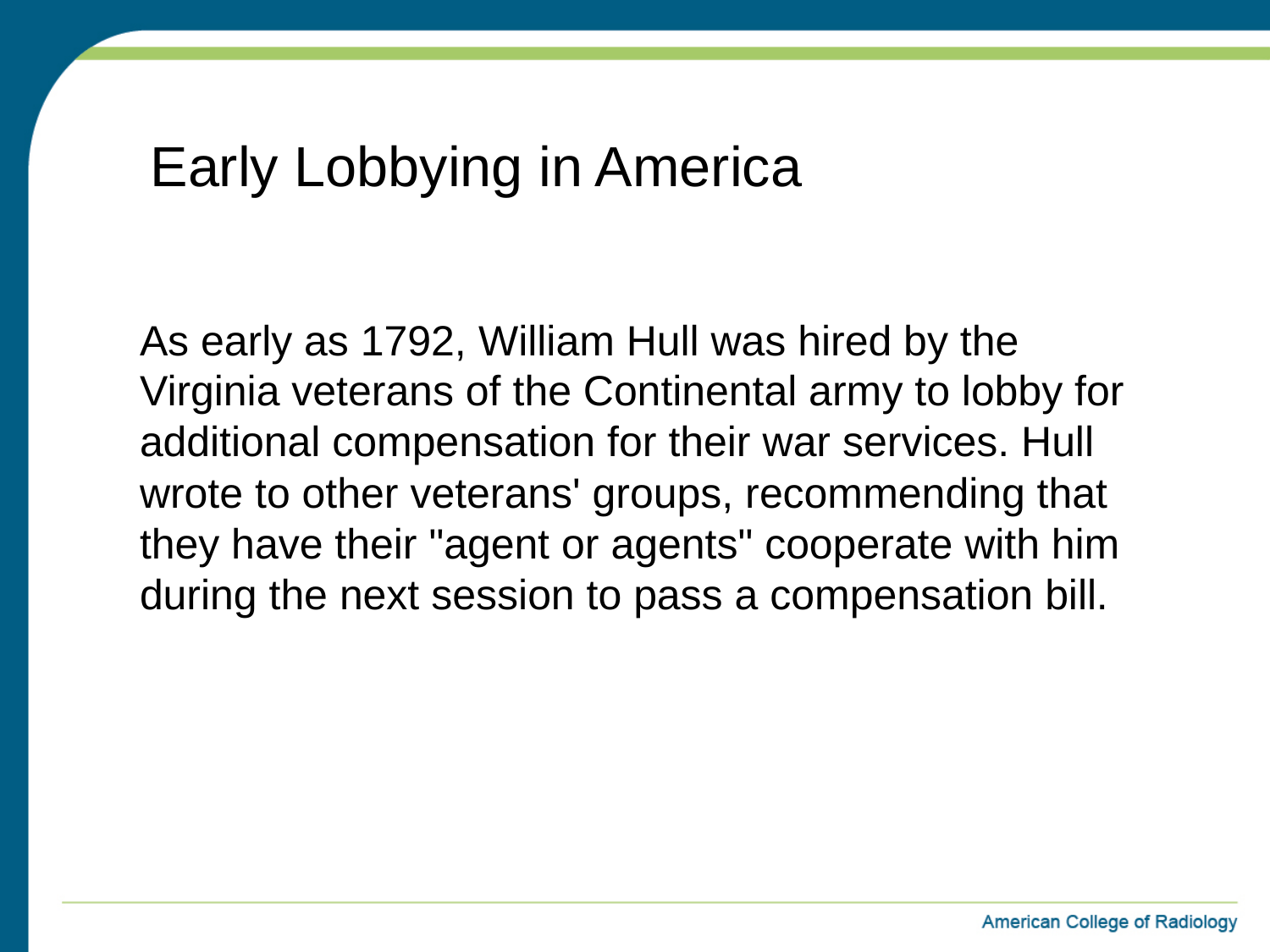

# Early Lobbying in America
As early as 1792, William Hull was hired by the Virginia veterans of the Continental army to lobby for additional compensation for their war services. Hull wrote to other veterans' groups, recommending that they have their "agent or agents" cooperate with him during the next session to pass a compensation bill.